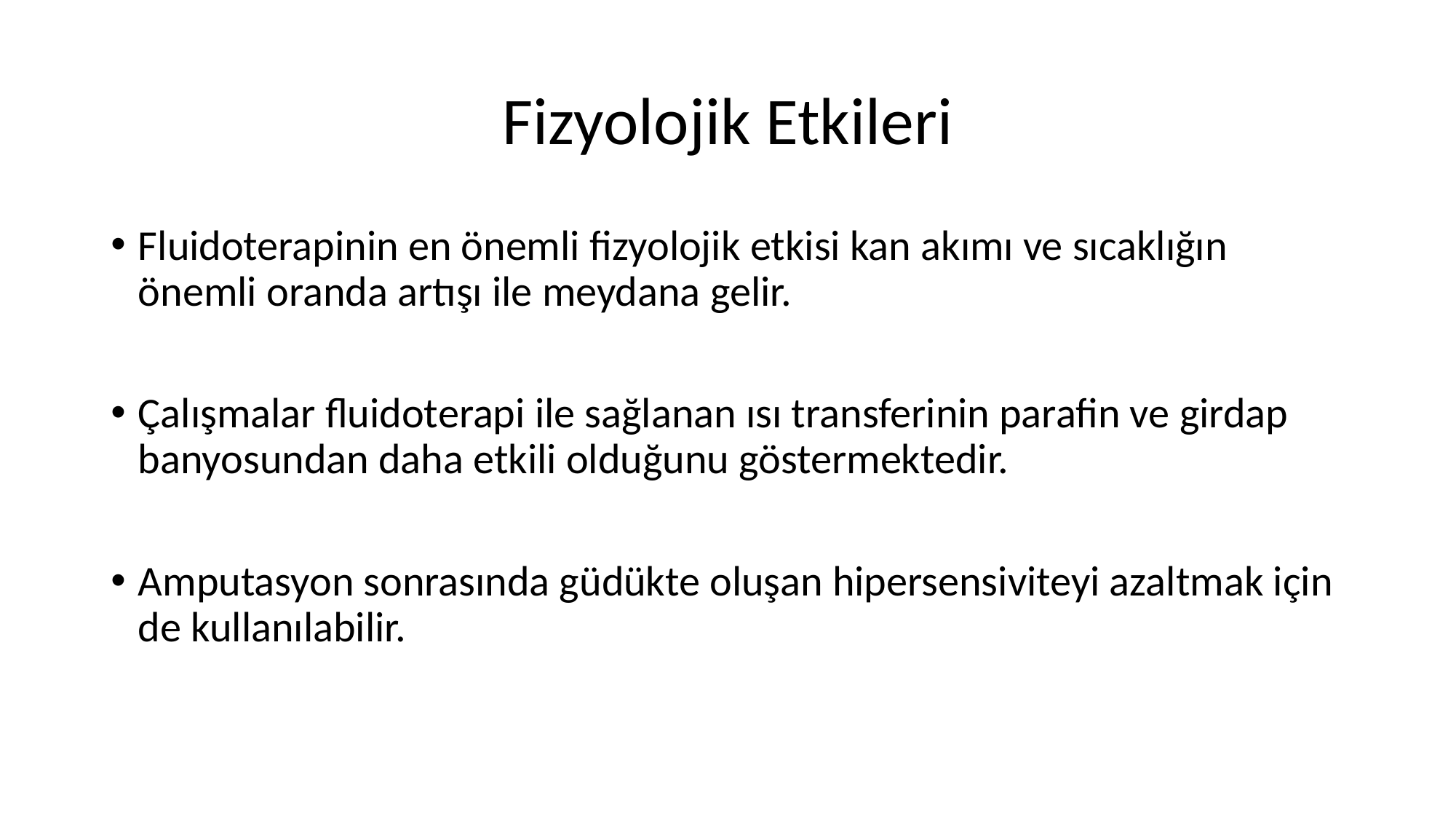

# Fizyolojik Etkileri
Fluidoterapinin en önemli fizyolojik etkisi kan akımı ve sıcaklığın önemli oranda artışı ile meydana gelir.

Çalışmalar fluidoterapi ile sağlanan ısı transferinin parafin ve girdap banyosundan daha etkili olduğunu göstermektedir.

Amputasyon sonrasında güdükte oluşan hipersensiviteyi azaltmak için de kullanılabilir.